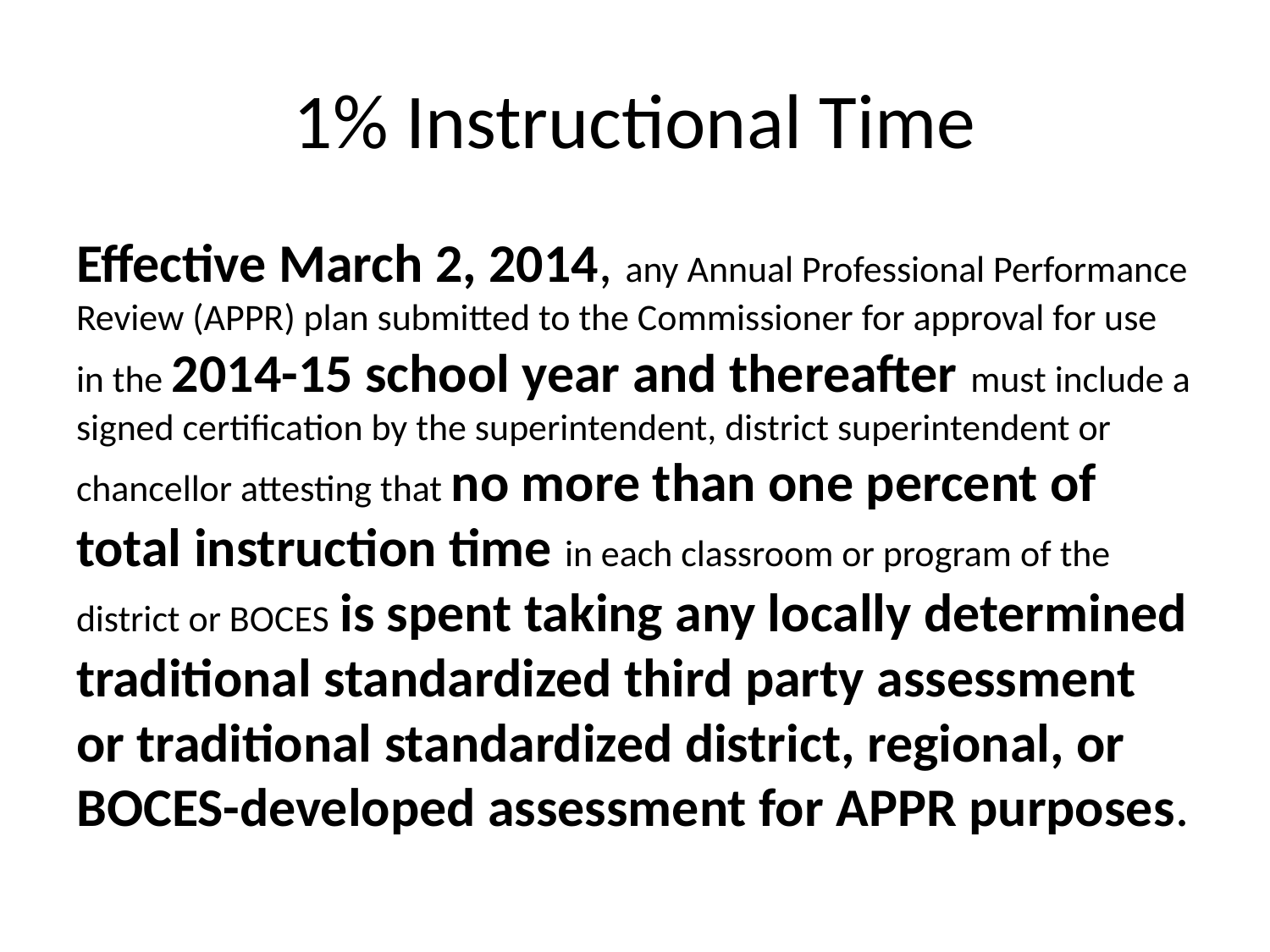

# 1% Instructional Time
Effective March 2, 2014, any Annual Professional Performance Review (APPR) plan submitted to the Commissioner for approval for use in the 2014-15 school year and thereafter must include a signed certification by the superintendent, district superintendent or chancellor attesting that no more than one percent of total instruction time in each classroom or program of the district or BOCES is spent taking any locally determined traditional standardized third party assessment or traditional standardized district, regional, or BOCES-developed assessment for APPR purposes.